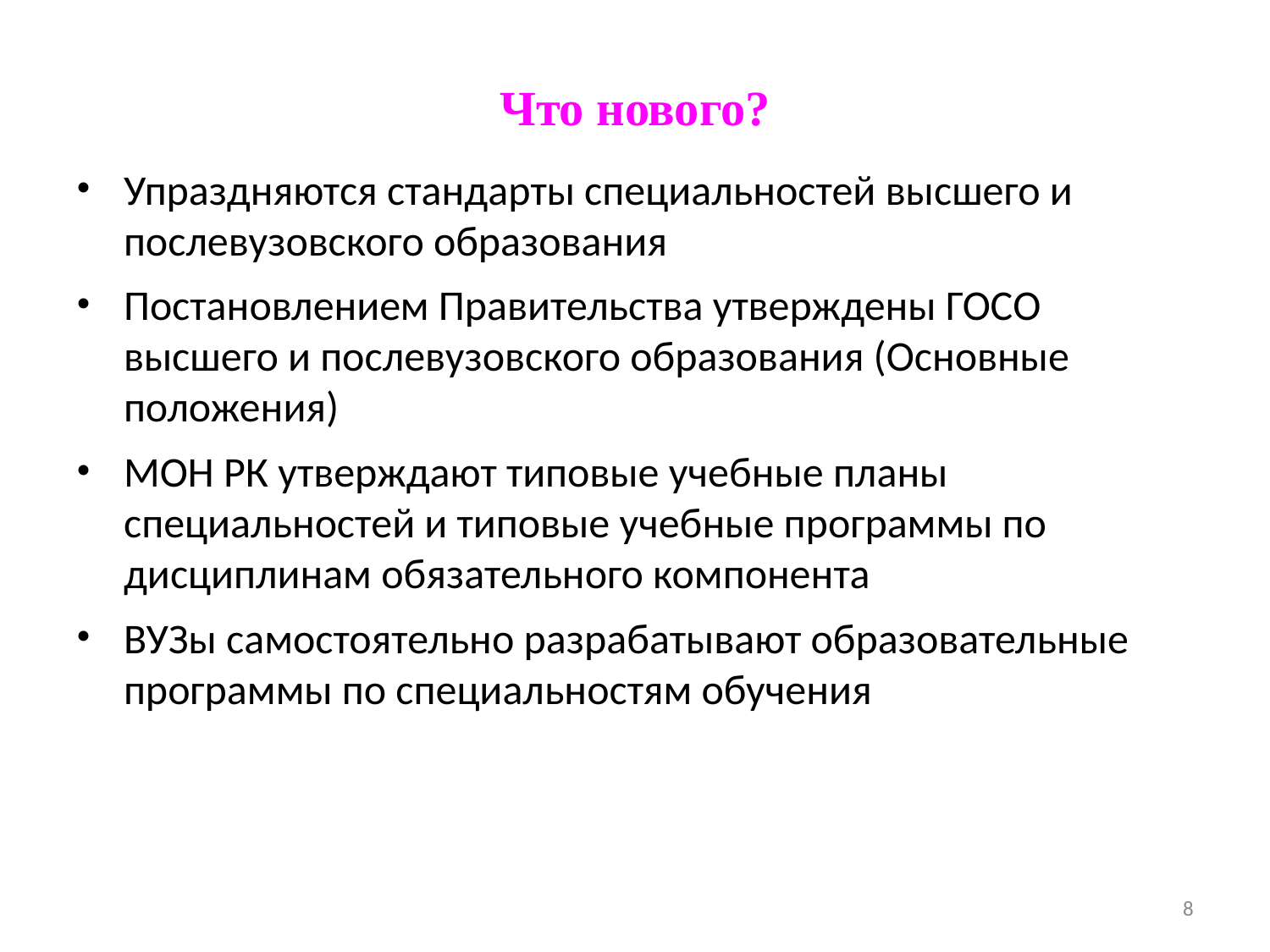

# Что нового?
Упраздняются стандарты специальностей высшего и послевузовского образования
Постановлением Правительства утверждены ГОСО высшего и послевузовского образования (Основные положения)
МОН РК утверждают типовые учебные планы специальностей и типовые учебные программы по дисциплинам обязательного компонента
ВУЗы самостоятельно разрабатывают образовательные программы по специальностям обучения

Москва, 2013
8